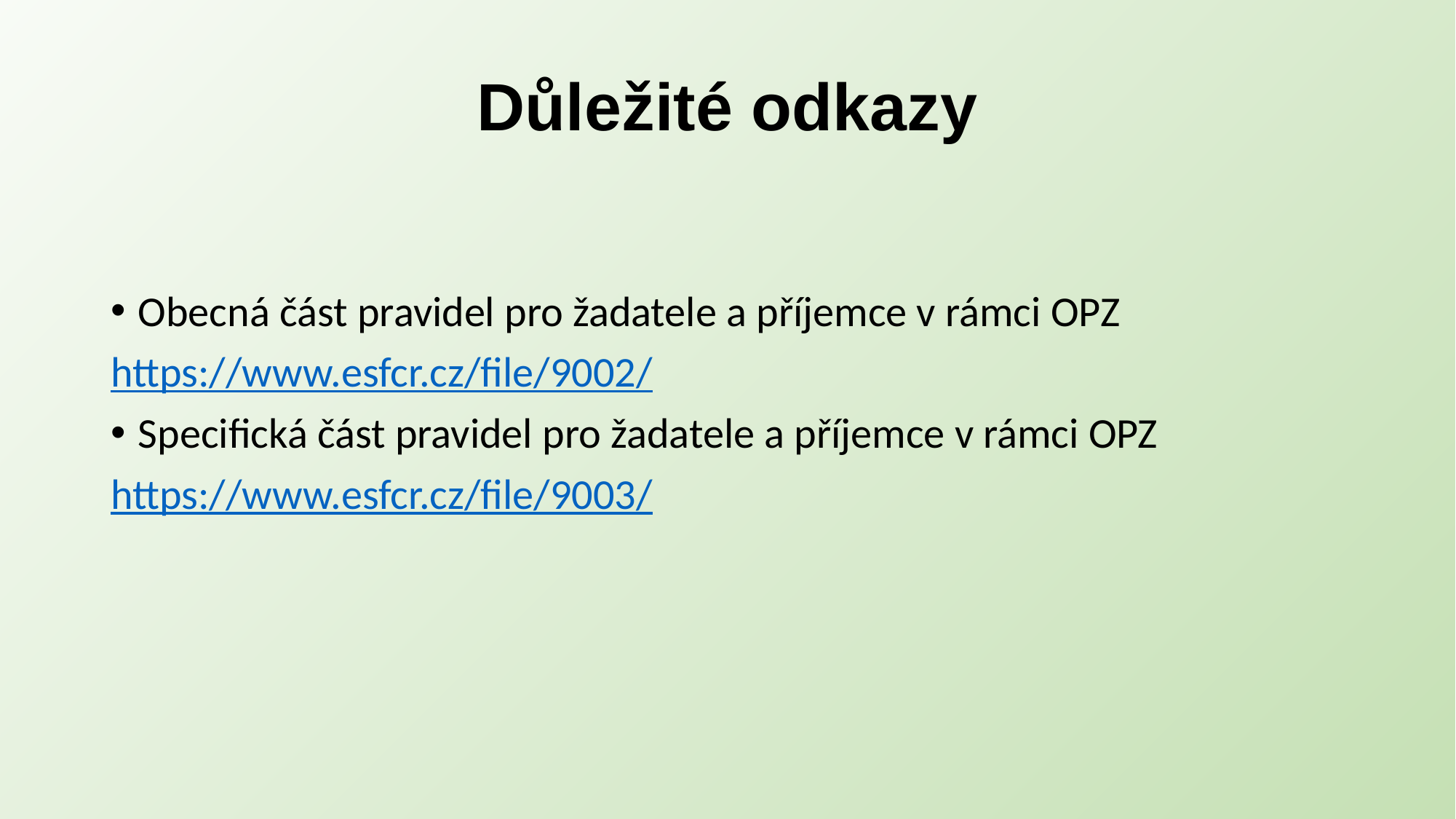

# Důležité odkazy

Obecná část pravidel pro žadatele a příjemce v rámci OPZ
https://www.esfcr.cz/file/9002/
Specifická část pravidel pro žadatele a příjemce v rámci OPZ
https://www.esfcr.cz/file/9003/